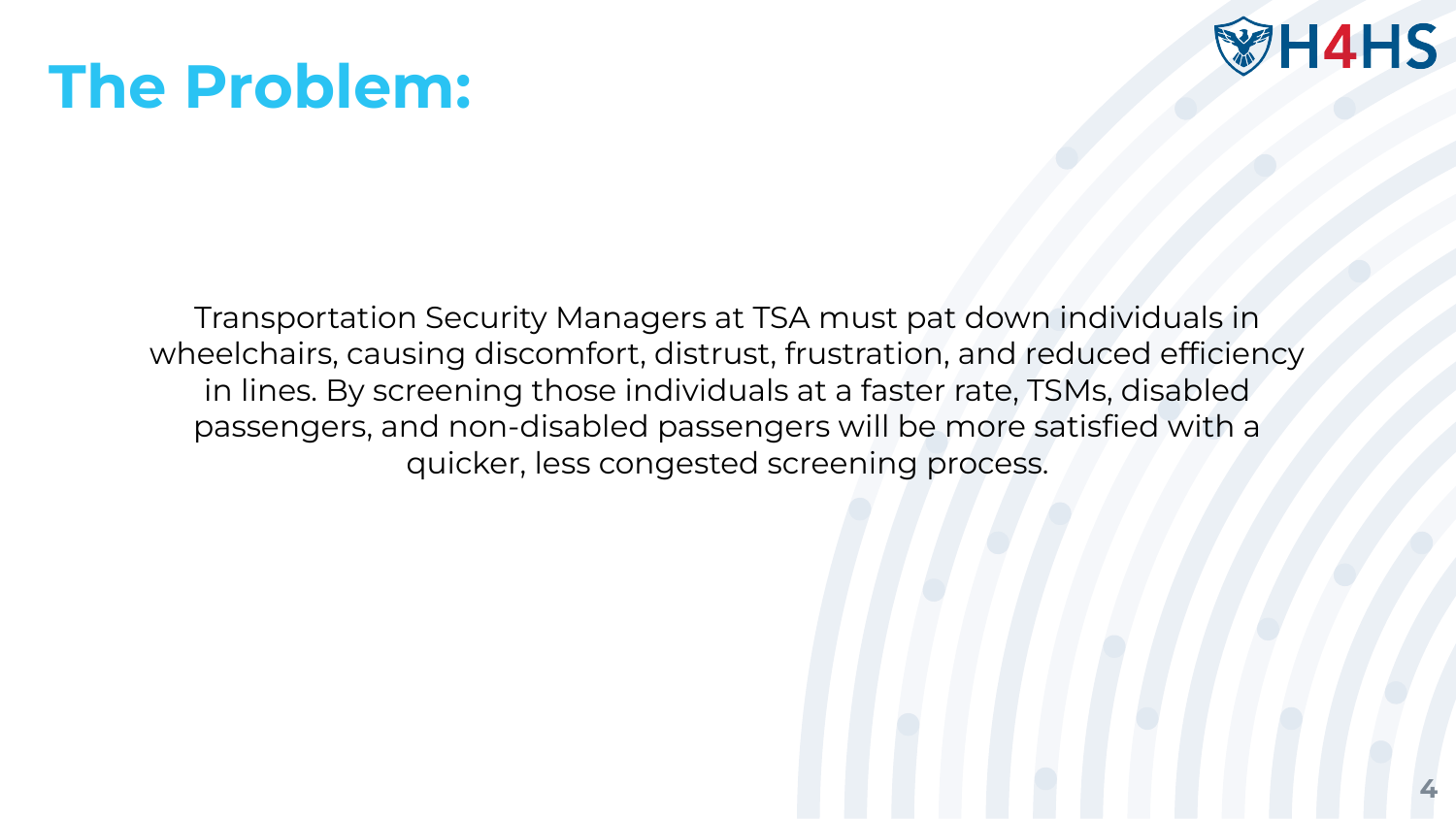

# The Problem:

Transportation Security Managers at TSA must pat down individuals in wheelchairs, causing discomfort, distrust, frustration, and reduced efficiency in lines. By screening those individuals at a faster rate, TSMs, disabled passengers, and non-disabled passengers will be more satisfied with a quicker, less congested screening process.
4